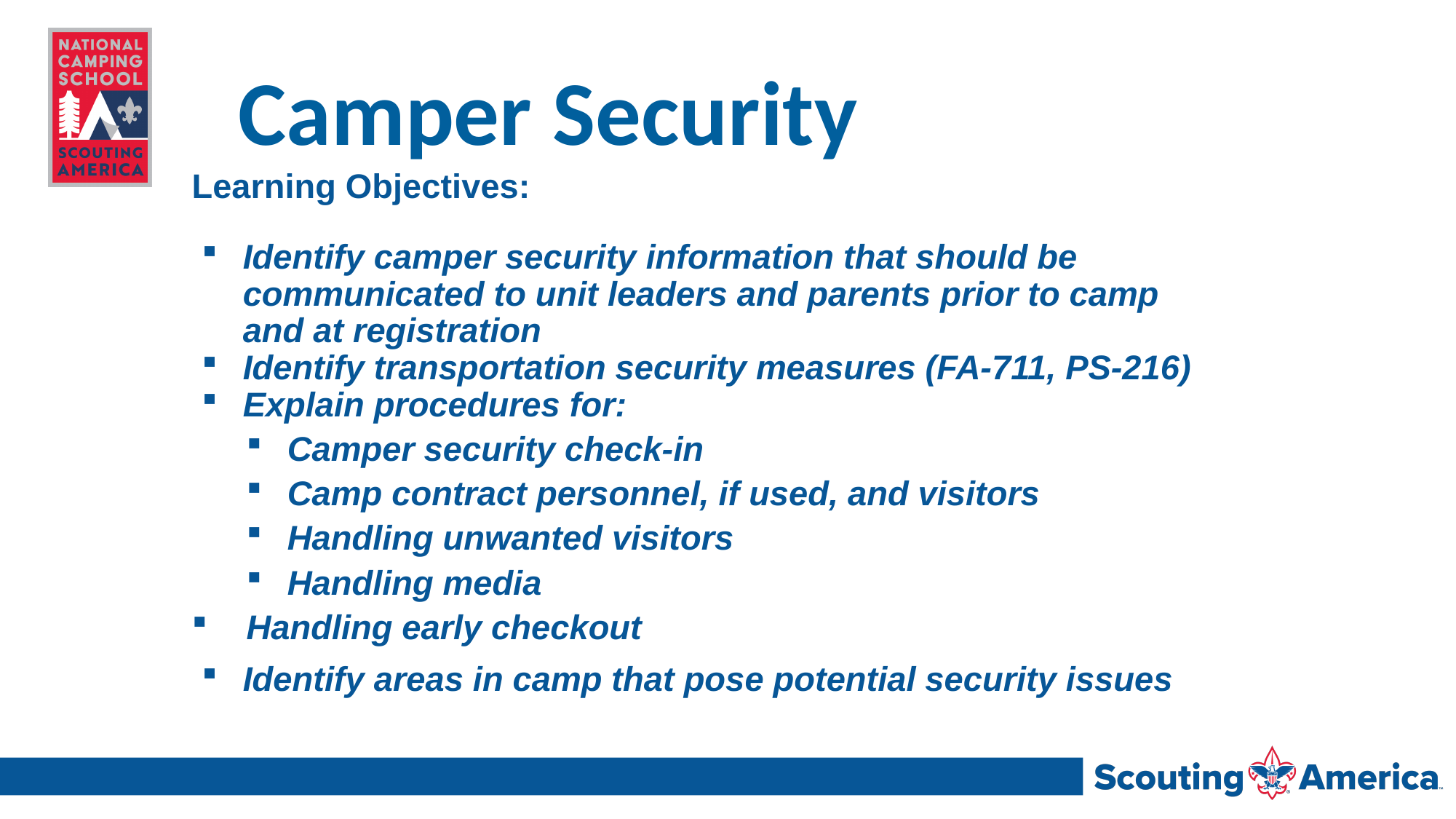

# Camper Security

Learning Objectives:

Identify camper security information that should be communicated to unit leaders and parents prior to camp and at registration
Identify transportation security measures (FA-711, PS-216)
Explain procedures for:
Camper security check-in
Camp contract personnel, if used, and visitors
Handling unwanted visitors
Handling media
Handling early checkout
Identify areas in camp that pose potential security issues